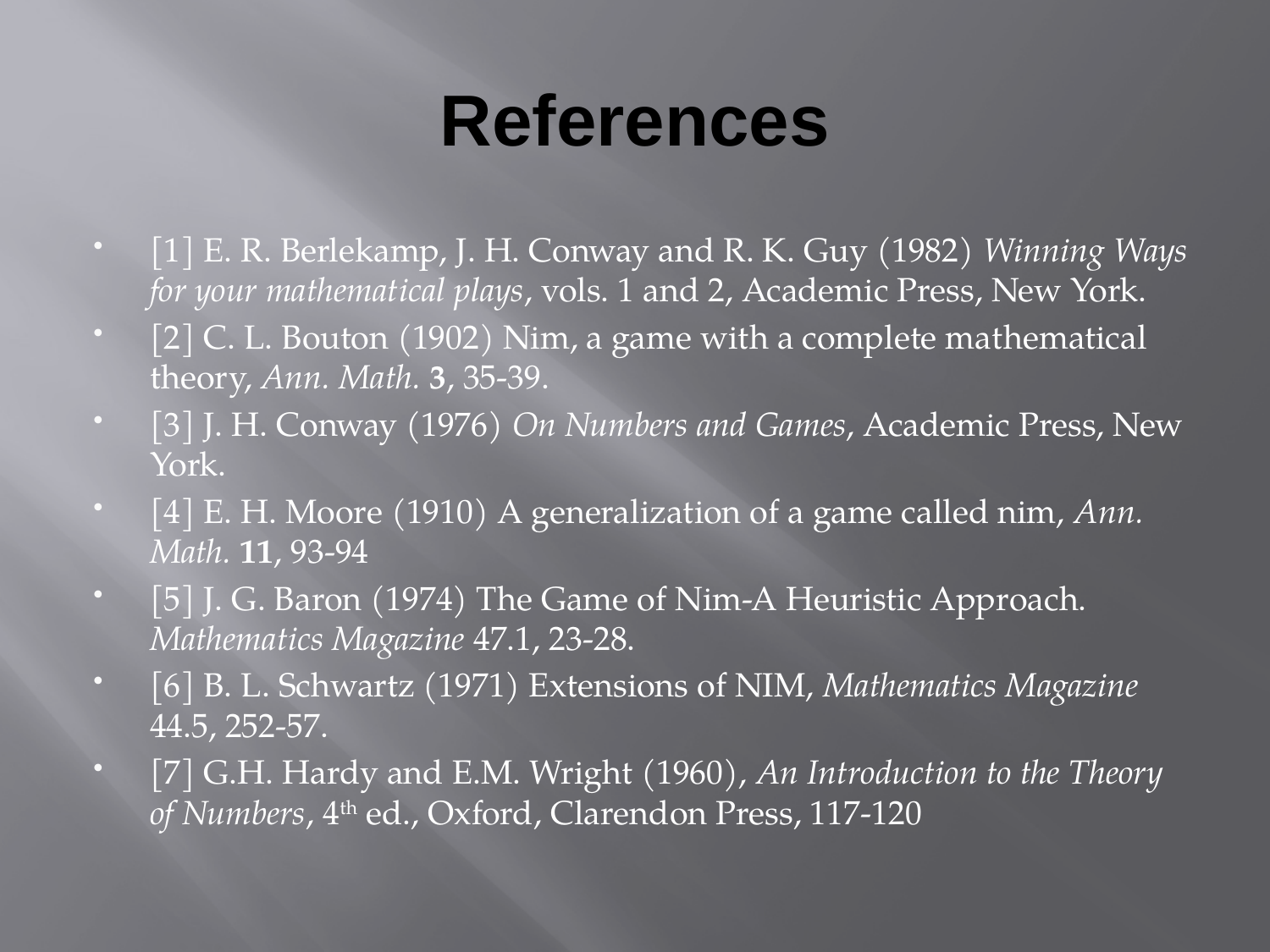

# References
[1] E. R. Berlekamp, J. H. Conway and R. K. Guy (1982) Winning Ways for your mathematical plays, vols. 1 and 2, Academic Press, New York.
[2] C. L. Bouton (1902) Nim, a game with a complete mathematical theory, Ann. Math. 3, 35-39.
[3] J. H. Conway (1976) On Numbers and Games, Academic Press, New York.
[4] E. H. Moore (1910) A generalization of a game called nim, Ann. Math. 11, 93-94
[5] J. G. Baron (1974) The Game of Nim-A Heuristic Approach. Mathematics Magazine 47.1, 23-28.
[6] B. L. Schwartz (1971) Extensions of NIM, Mathematics Magazine 44.5, 252-57.
[7] G.H. Hardy and E.M. Wright (1960), An Introduction to the Theory of Numbers, 4th ed., Oxford, Clarendon Press, 117-120